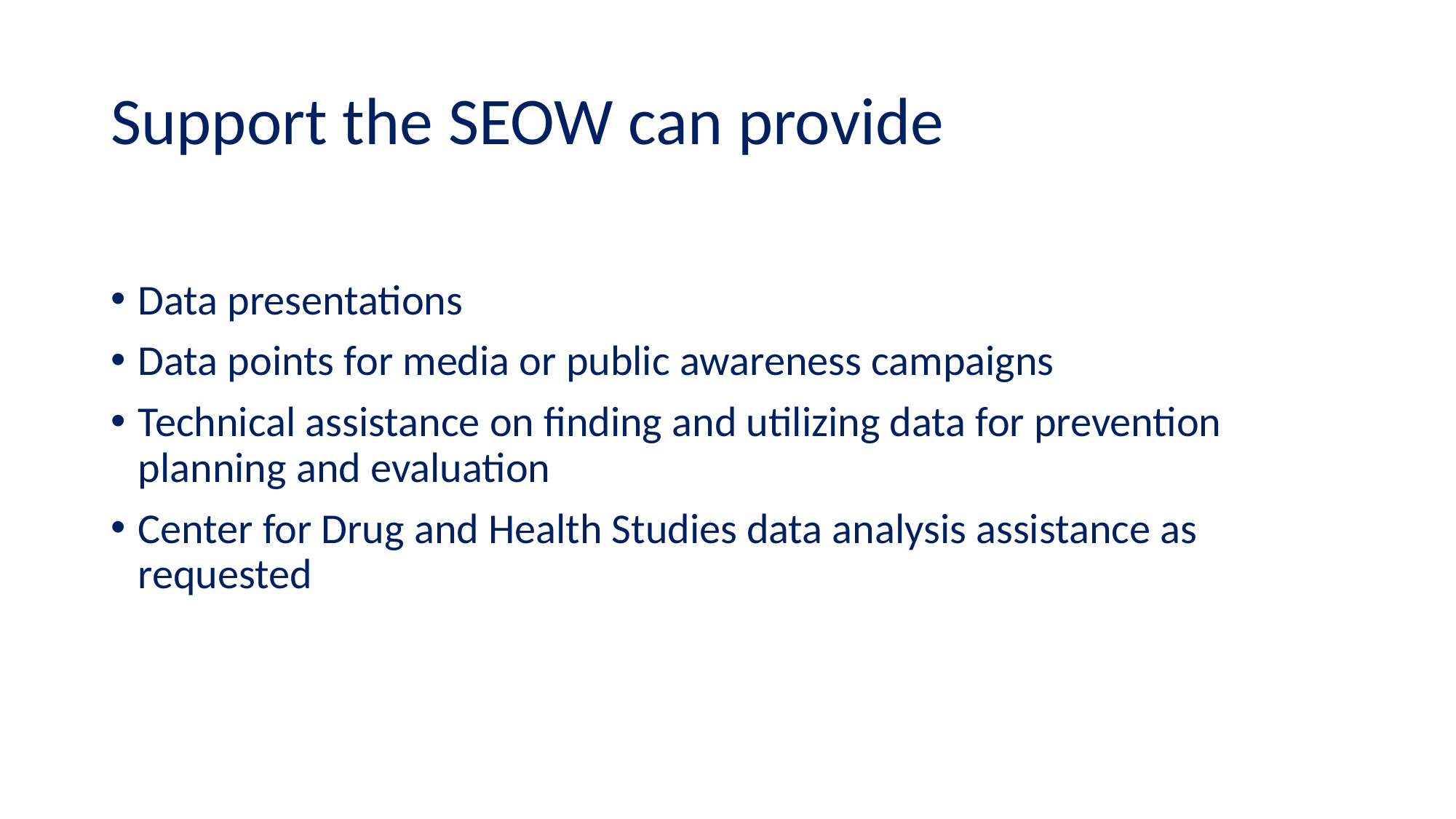

# Support the SEOW can provide
Data presentations
Data points for media or public awareness campaigns
Technical assistance on finding and utilizing data for prevention planning and evaluation
Center for Drug and Health Studies data analysis assistance as requested